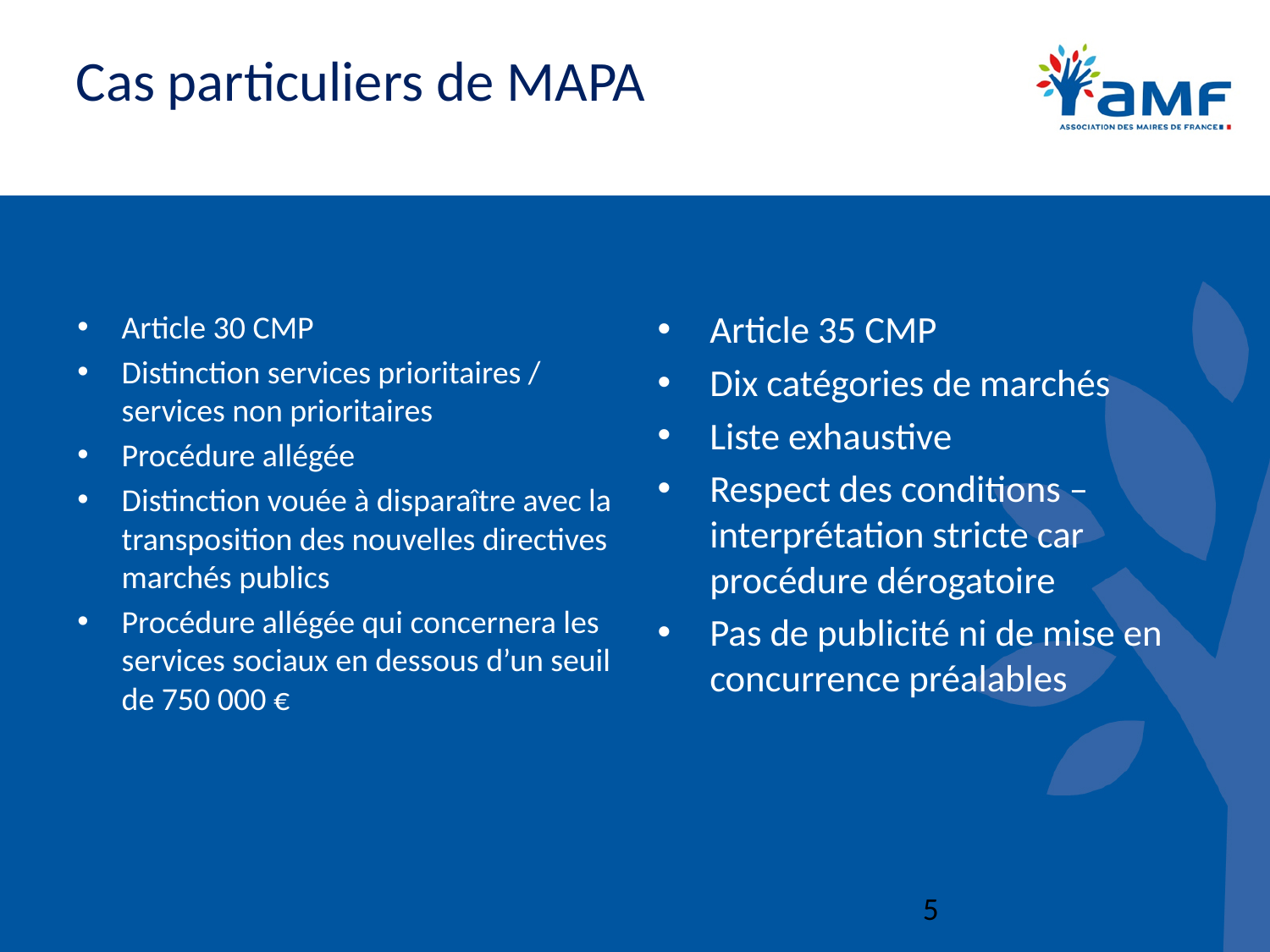

# Cas particuliers de MAPA

Article 35 CMP
Dix catégories de marchés
Liste exhaustive
Respect des conditions – interprétation stricte car procédure dérogatoire
Pas de publicité ni de mise en concurrence préalables

Article 30 CMP
Distinction services prioritaires / services non prioritaires
Procédure allégée
Distinction vouée à disparaître avec la transposition des nouvelles directives marchés publics
Procédure allégée qui concernera les services sociaux en dessous d’un seuil de 750 000 €
5